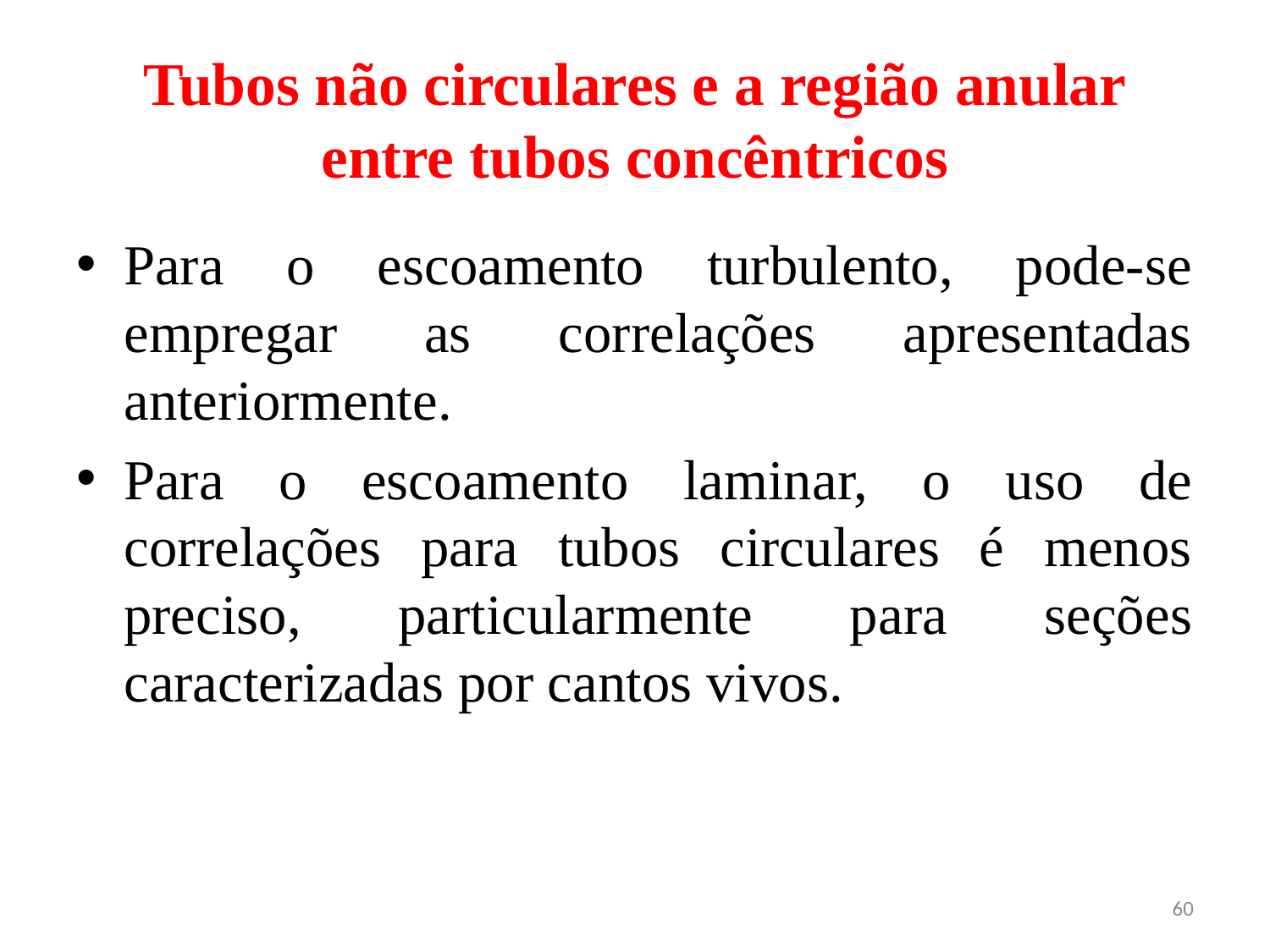

# Tubos não circulares e a região anular entre tubos concêntricos
Para o escoamento turbulento, pode-se empregar as correlações apresentadas anteriormente.
Para o escoamento laminar, o uso de correlações para tubos circulares é menos preciso, particularmente para seções caracterizadas por cantos vivos.
60